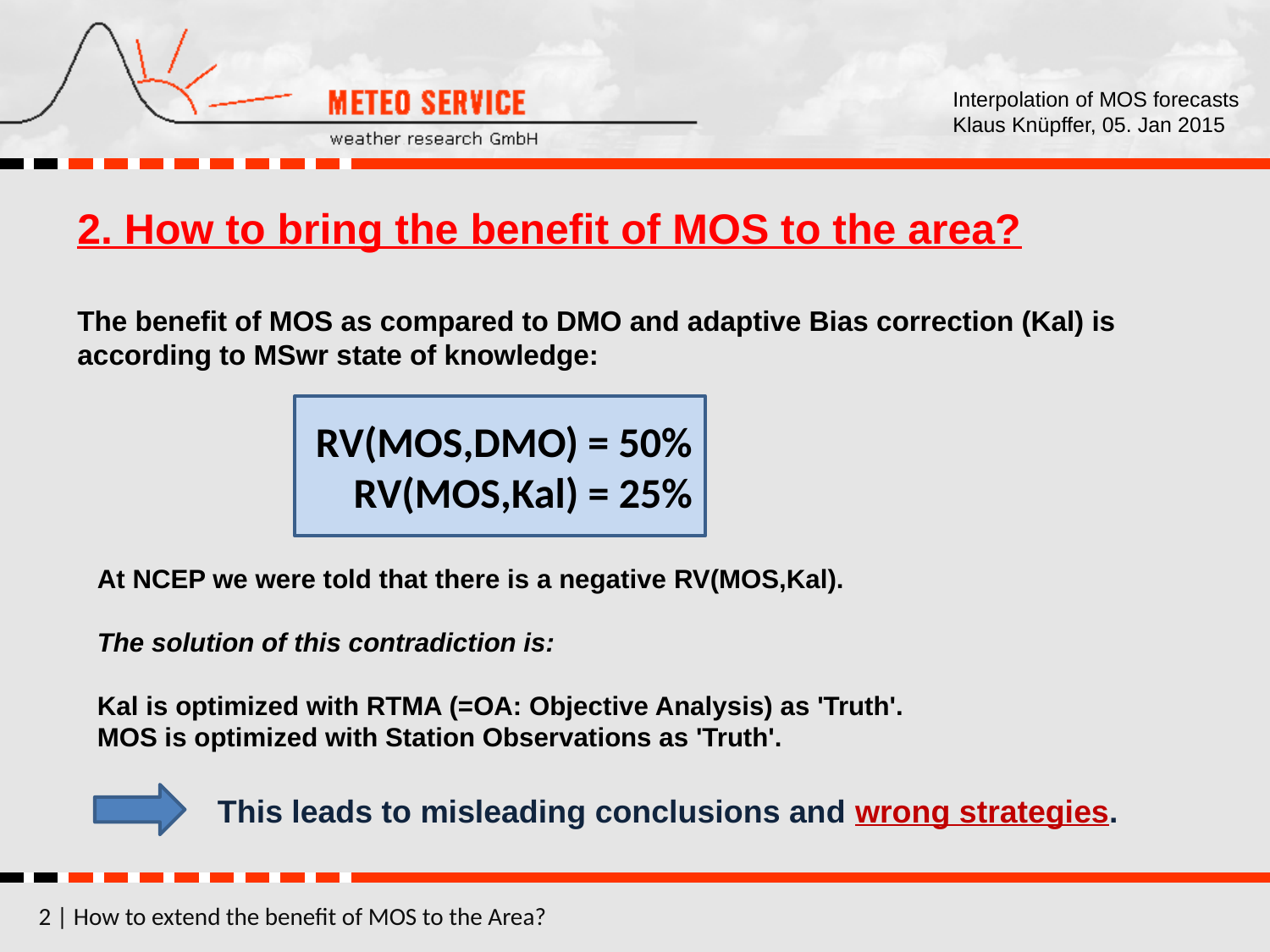

2. How to bring the benefit of MOS to the area?

The benefit of MOS as compared to DMO and adaptive Bias correction (Kal) is according to MSwr state of knowledge:
RV(MOS,DMO) = 50%
RV(MOS,Kal) = 25%
At NCEP we were told that there is a negative RV(MOS,Kal).

The solution of this contradiction is:
Kal is optimized with RTMA (=OA: Objective Analysis) as 'Truth'.
MOS is optimized with Station Observations as 'Truth'.

This leads to misleading conclusions and wrong strategies.
2 | How to extend the benefit of MOS to the Area?